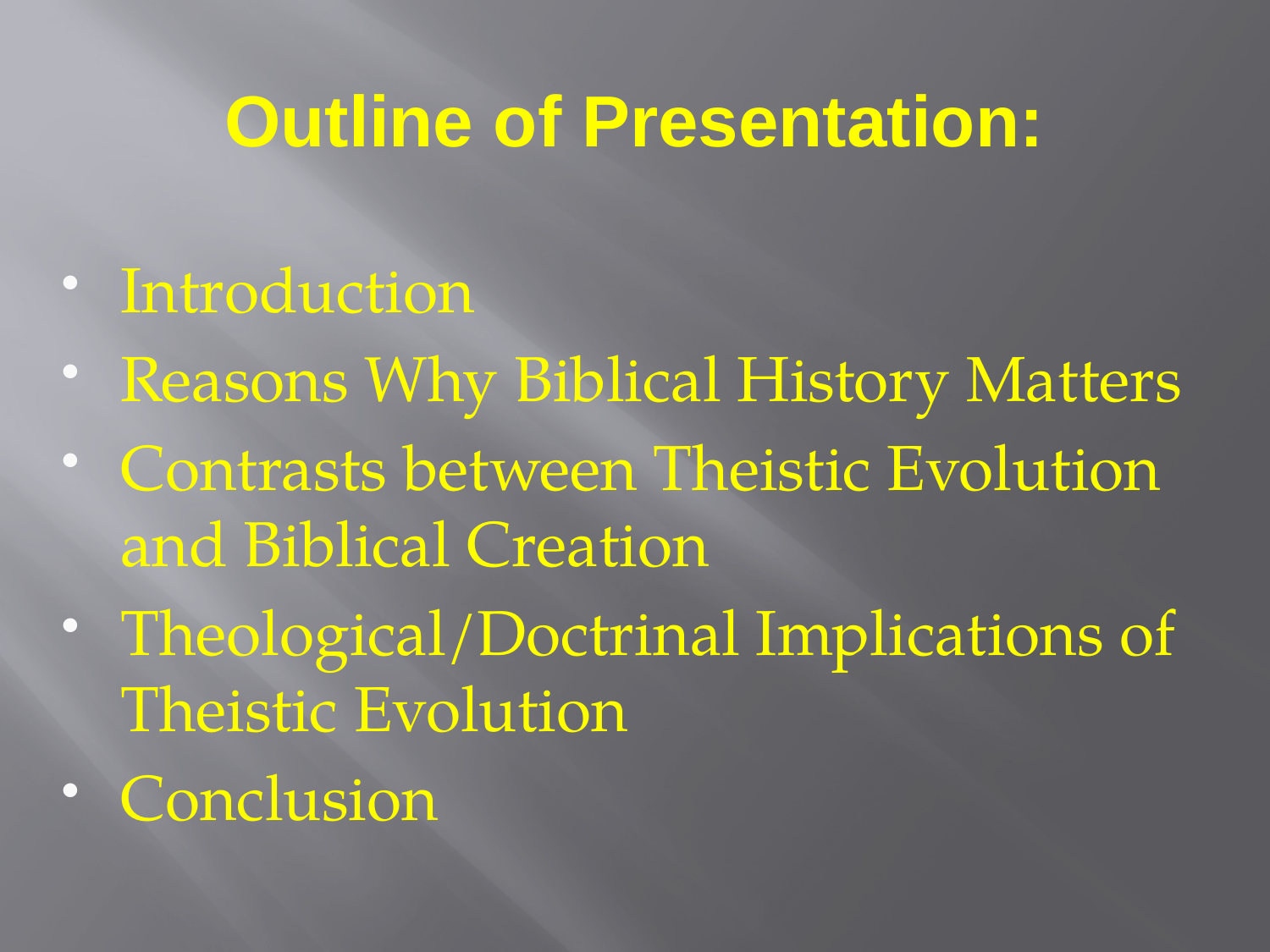

# Outline of Presentation:
Introduction
Reasons Why Biblical History Matters
Contrasts between Theistic Evolution and Biblical Creation
Theological/Doctrinal Implications of Theistic Evolution
Conclusion